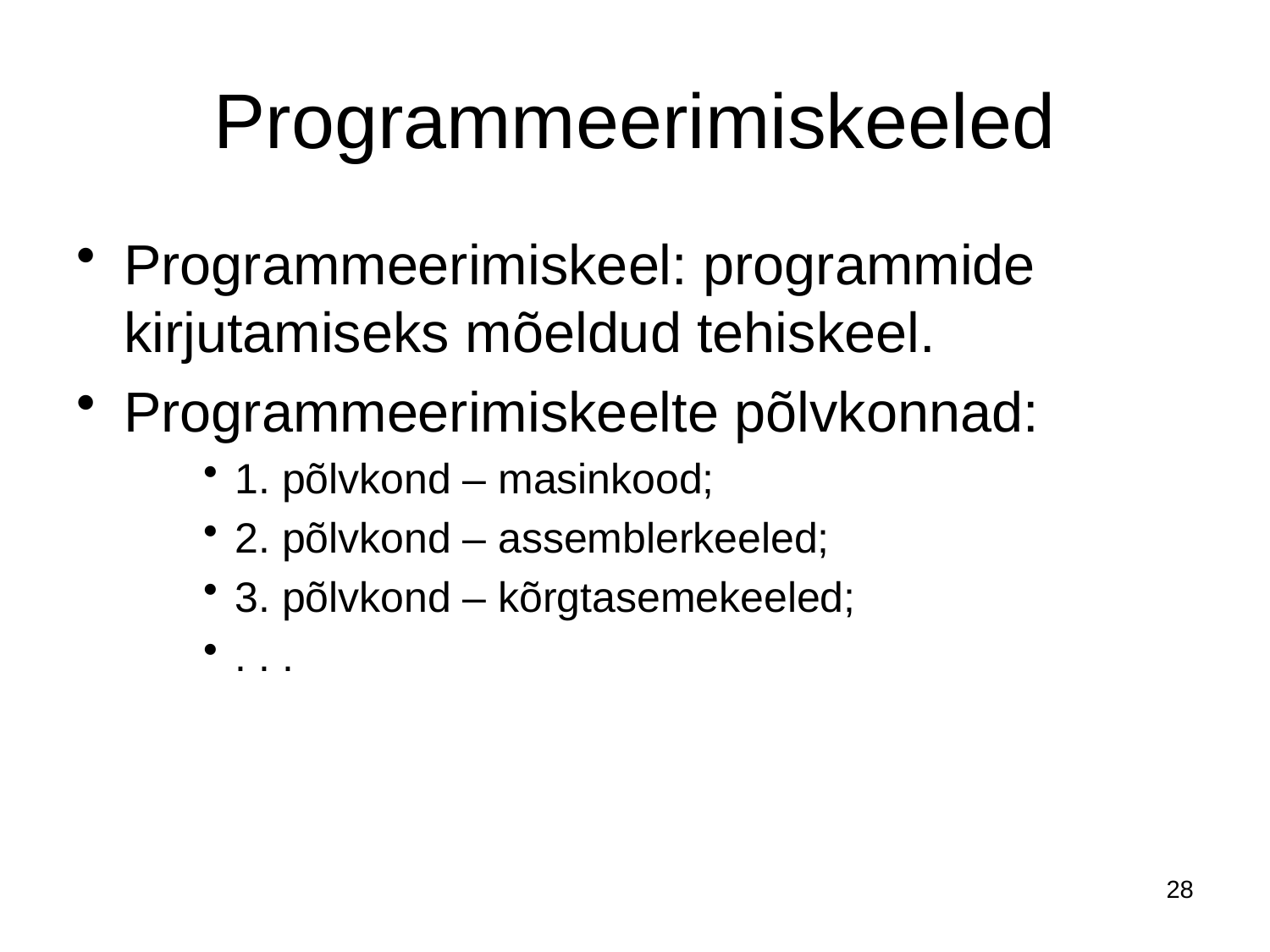

# Programmeerimiskeeled
Programmeerimiskeel: programmide kirjutamiseks mõeldud tehiskeel.
Programmeerimiskeelte põlvkonnad:
1. põlvkond – masinkood;
2. põlvkond – assemblerkeeled;
3. põlvkond – kõrgtasemekeeled;
. . .
28